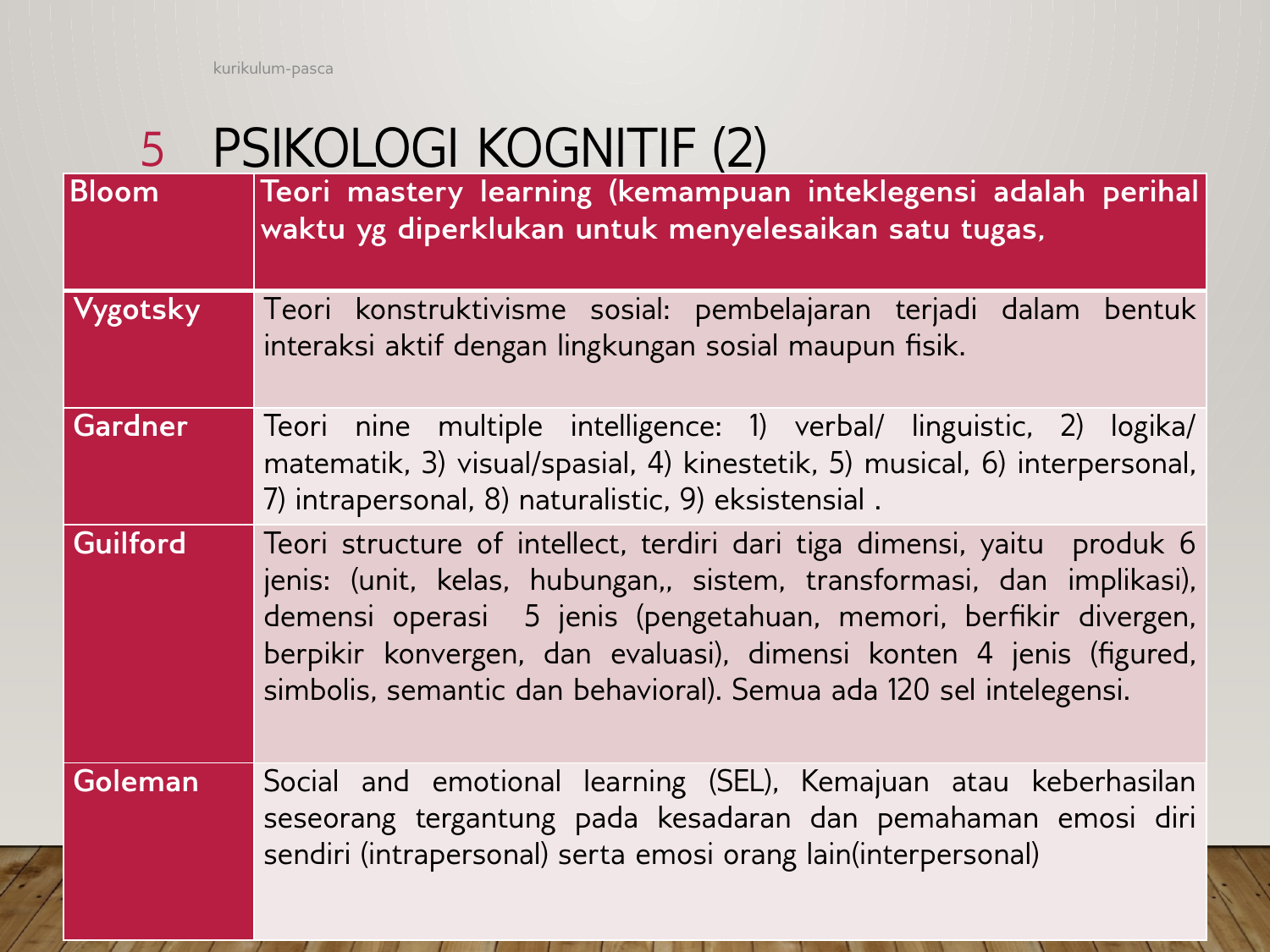

kurikulum-pasca
5
# PSIKOLOGI KOGNITIF (2)
| Bloom | Teori mastery learning (kemampuan inteklegensi adalah perihal waktu yg diperklukan untuk menyelesaikan satu tugas, |
| --- | --- |
| Vygotsky | Teori konstruktivisme sosial: pembelajaran terjadi dalam bentuk interaksi aktif dengan lingkungan sosial maupun fisik. |
| Gardner | Teori nine multiple intelligence: 1) verbal/ linguistic, 2) logika/ matematik, 3) visual/spasial, 4) kinestetik, 5) musical, 6) interpersonal, 7) intrapersonal, 8) naturalistic, 9) eksistensial . |
| Guilford | Teori structure of intellect, terdiri dari tiga dimensi, yaitu produk 6 jenis: (unit, kelas, hubungan,, sistem, transformasi, dan implikasi), demensi operasi 5 jenis (pengetahuan, memori, berfikir divergen, berpikir konvergen, dan evaluasi), dimensi konten 4 jenis (figured, simbolis, semantic dan behavioral). Semua ada 120 sel intelegensi. |
| Goleman | Social and emotional learning (SEL), Kemajuan atau keberhasilan seseorang tergantung pada kesadaran dan pemahaman emosi diri sendiri (intrapersonal) serta emosi orang lain(interpersonal) |